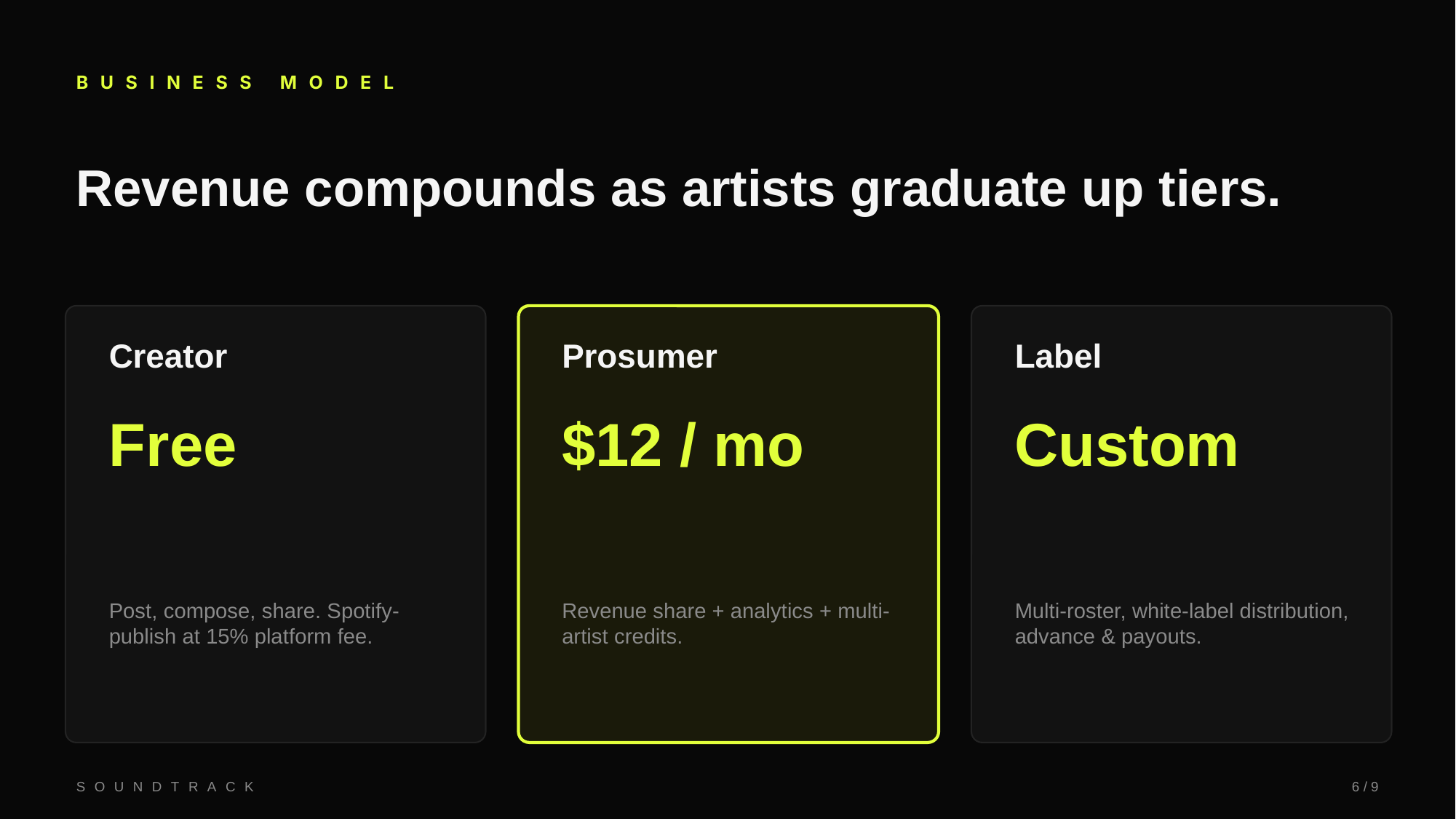

BUSINESS MODEL
Revenue compounds as artists graduate up tiers.

Creator
Prosumer
Label
Free
$12 / mo
Custom
Post, compose, share. Spotify-publish at 15% platform fee.
Revenue share + analytics + multi-artist credits.
Multi-roster, white-label distribution, advance & payouts.
SOUNDTRACK
6 / 9